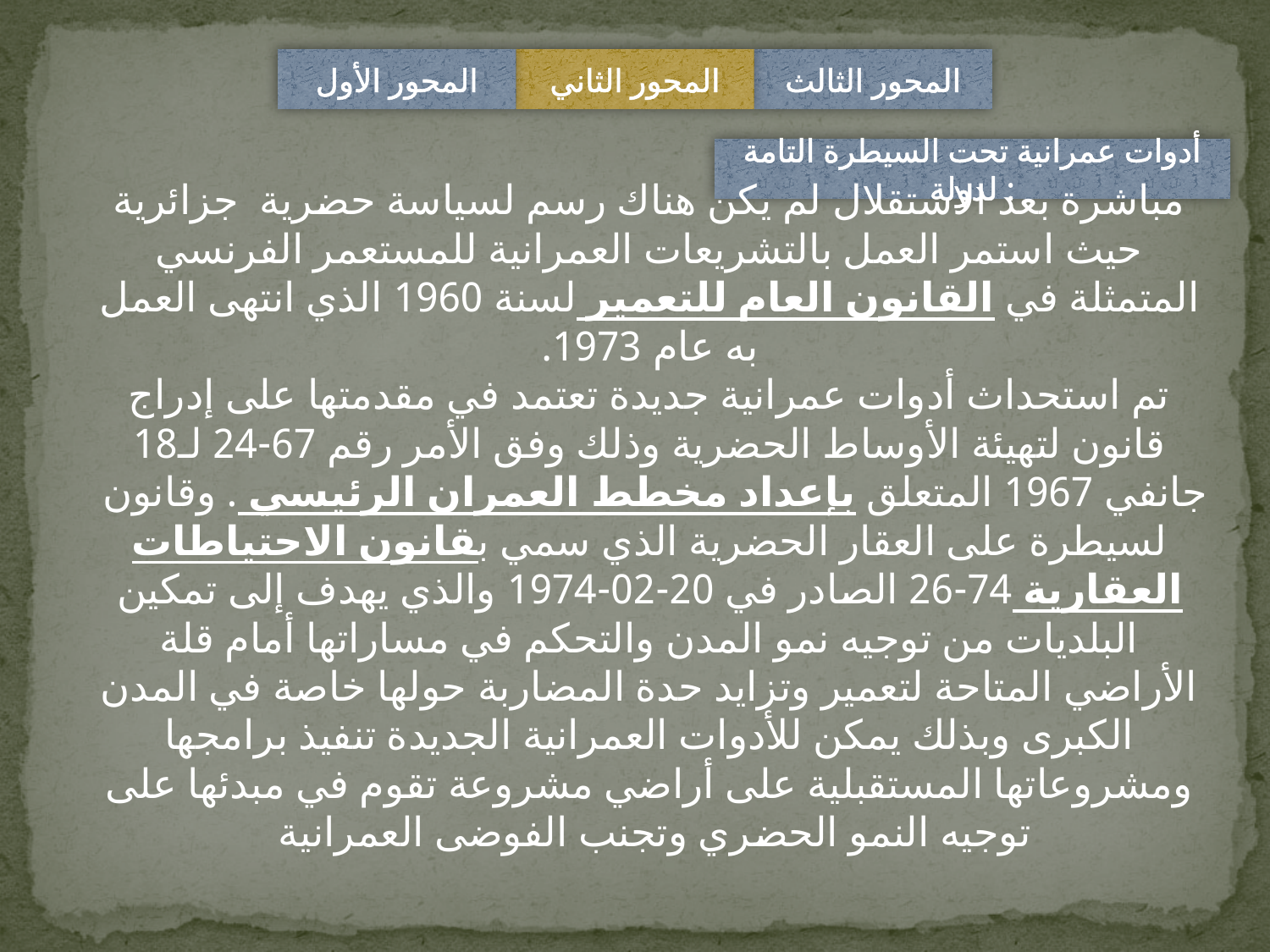

المحور الأول
المحور الثاني
المحور الثالث
أدوات عمرانية تحت السيطرة التامة لدولة :
مباشرة بعد الاستقلال لم يكن هناك رسم لسياسة حضرية  جزائرية حيث استمر العمل بالتشريعات العمرانية للمستعمر الفرنسي المتمثلة في القانون العام للتعمير لسنة 1960 الذي انتهى العمل به عام 1973.
تم استحداث أدوات عمرانية جديدة تعتمد في مقدمتها على إدراج قانون لتهيئة الأوساط الحضرية وذلك وفق الأمر رقم 67-24 لـ18 جانفي 1967 المتعلق بإعداد مخطط العمران الرئيسي . وقانون  لسيطرة على العقار الحضرية الذي سمي بقانون الاحتياطات العقارية 74-26 الصادر في 20-02-1974 والذي يهدف إلى تمكين البلديات من توجيه نمو المدن والتحكم في مساراتها أمام قلة الأراضي المتاحة لتعمير وتزايد حدة المضاربة حولها خاصة في المدن الكبرى وبذلك يمكن للأدوات العمرانية الجديدة تنفيذ برامجها ومشروعاتها المستقبلية على أراضي مشروعة تقوم في مبدئها على توجيه النمو الحضري وتجنب الفوضى العمرانية